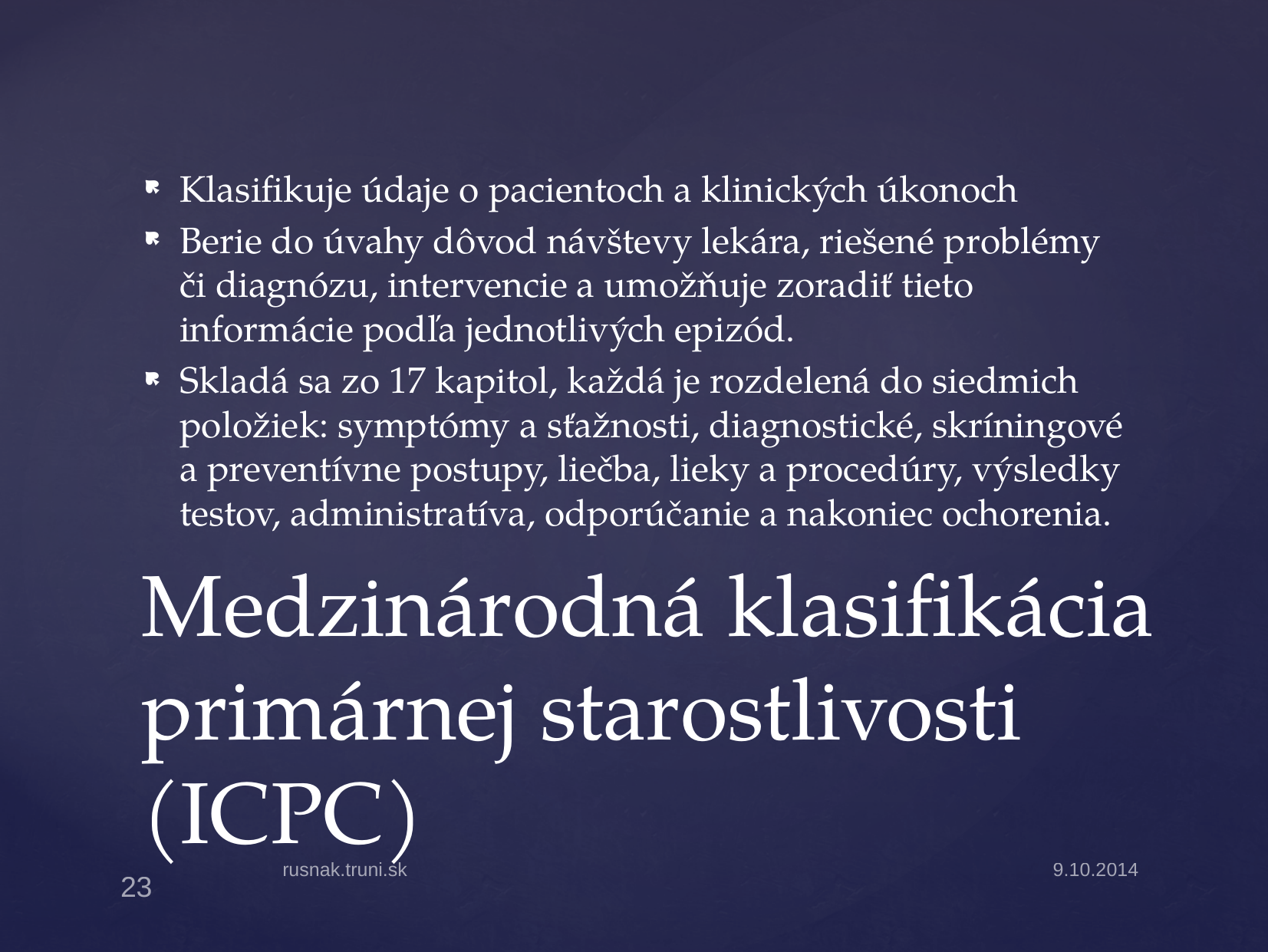

Klasifikuje údaje o pacientoch a klinických úkonoch
Berie do úvahy dôvod návštevy lekára, riešené problémy či diagnózu, intervencie a umožňuje zoradiť tieto informácie podľa jednotlivých epizód.
Skladá sa zo 17 kapitol, každá je rozdelená do siedmich položiek: symptómy a sťažnosti, diagnostické, skríningové a preventívne postupy, liečba, lieky a procedúry, výsledky testov, administratíva, odporúčanie a nakoniec ochorenia.
# Medzinárodná klasifikácia primárnej starostlivosti (ICPC)
rusnak.truni.sk
9.10.2014
23